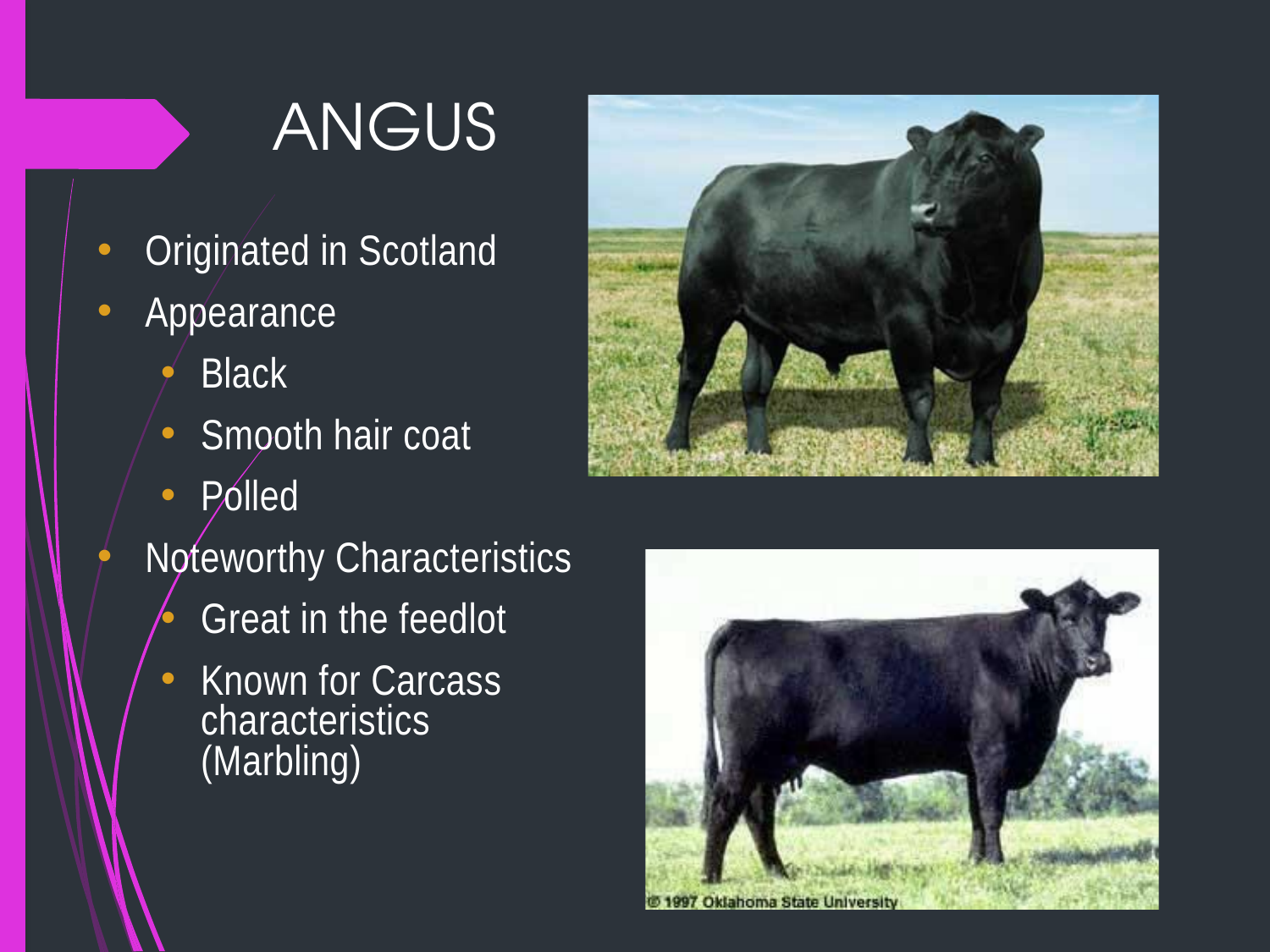

# ANGUS

Originated in Scotland
Appearance
Black
Smooth hair coat
Polled
Noteworthy Characteristics
Great in the feedlot
Known for Carcass characteristics (Marbling)